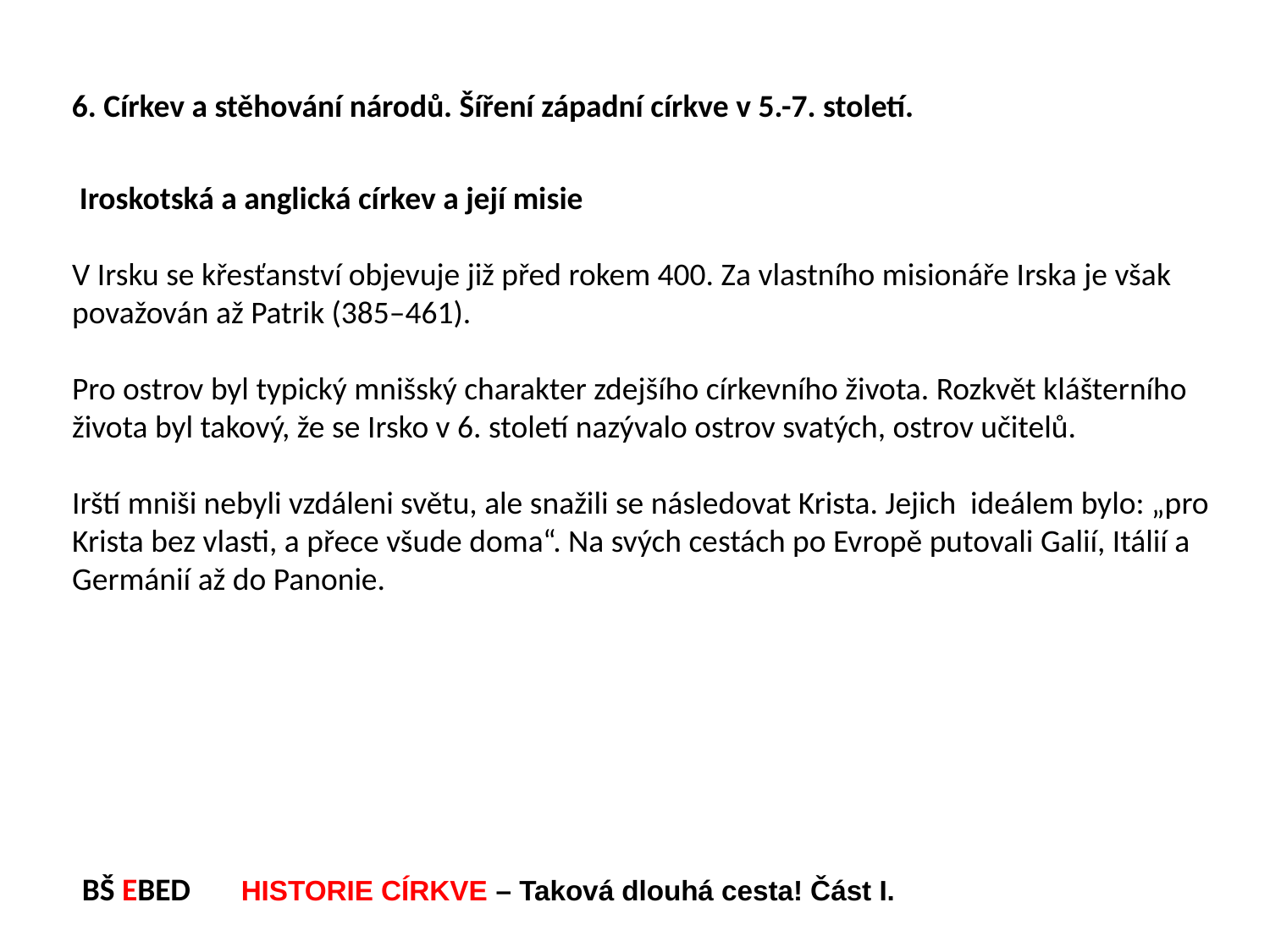

6. Církev a stěhování národů. Šíření západní církve v 5.-7. století.
 Iroskotská a anglická církev a její misie

V Irsku se křesťanství objevuje již před rokem 400. Za vlastního misionáře Irska je však považován až Patrik (385–461).

Pro ostrov byl typický mnišský charakter zdejšího církevního života. Rozkvět klášterního života byl takový, že se Irsko v 6. století nazývalo ostrov svatých, ostrov učitelů.

Irští mniši nebyli vzdáleni světu, ale snažili se následovat Krista. Jejich  ideálem bylo: „pro Krista bez vlasti, a přece všude doma“. Na svých cestách po Evropě putovali Galií, Itálií a Germánií až do Panonie.
BŠ EBED       HISTORIE CÍRKVE – Taková dlouhá cesta! Část I.